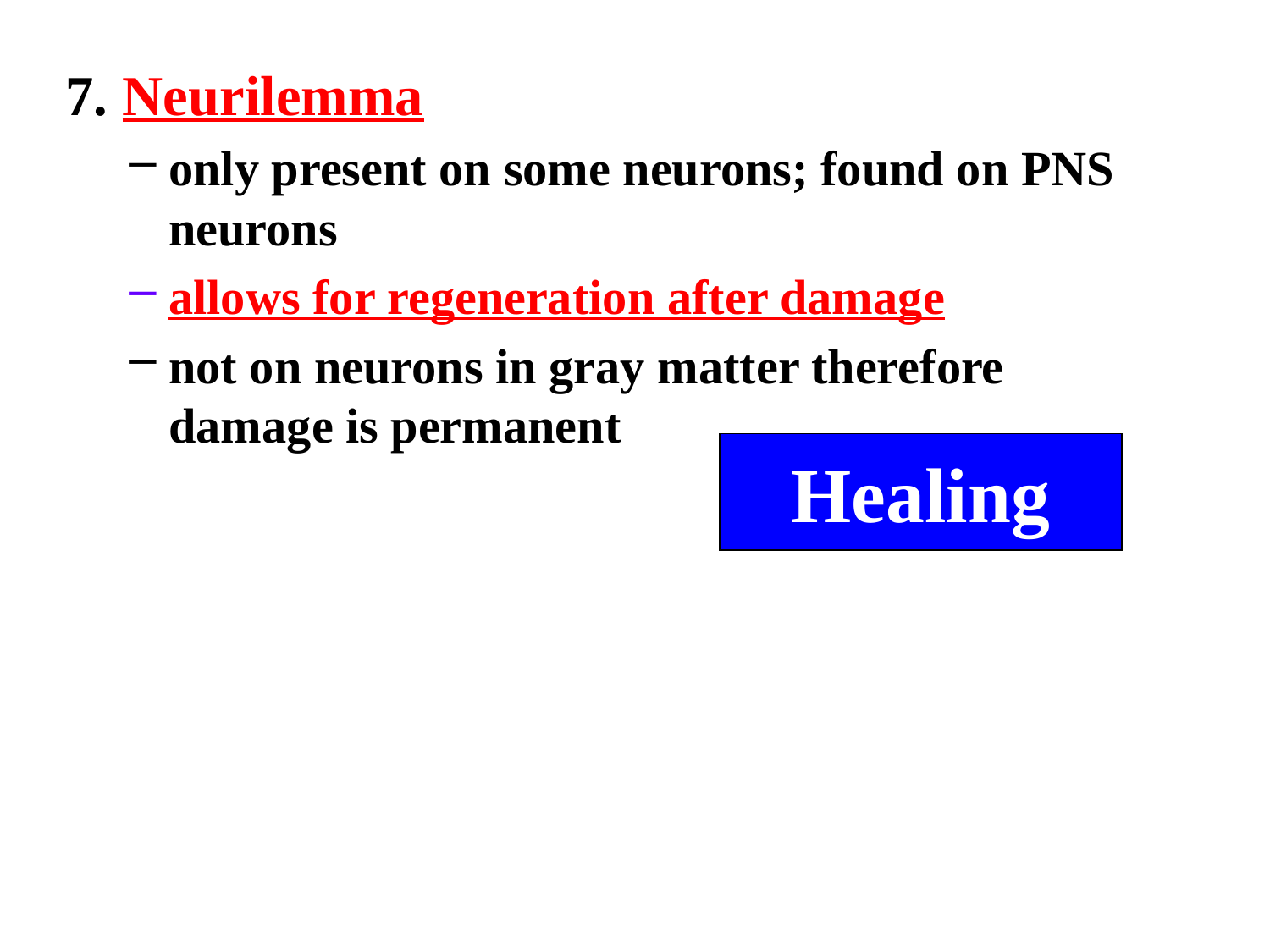

7. Neurilemma
only present on some neurons; found on PNS neurons
allows for regeneration after damage
not on neurons in gray matter therefore damage is permanent

Healing